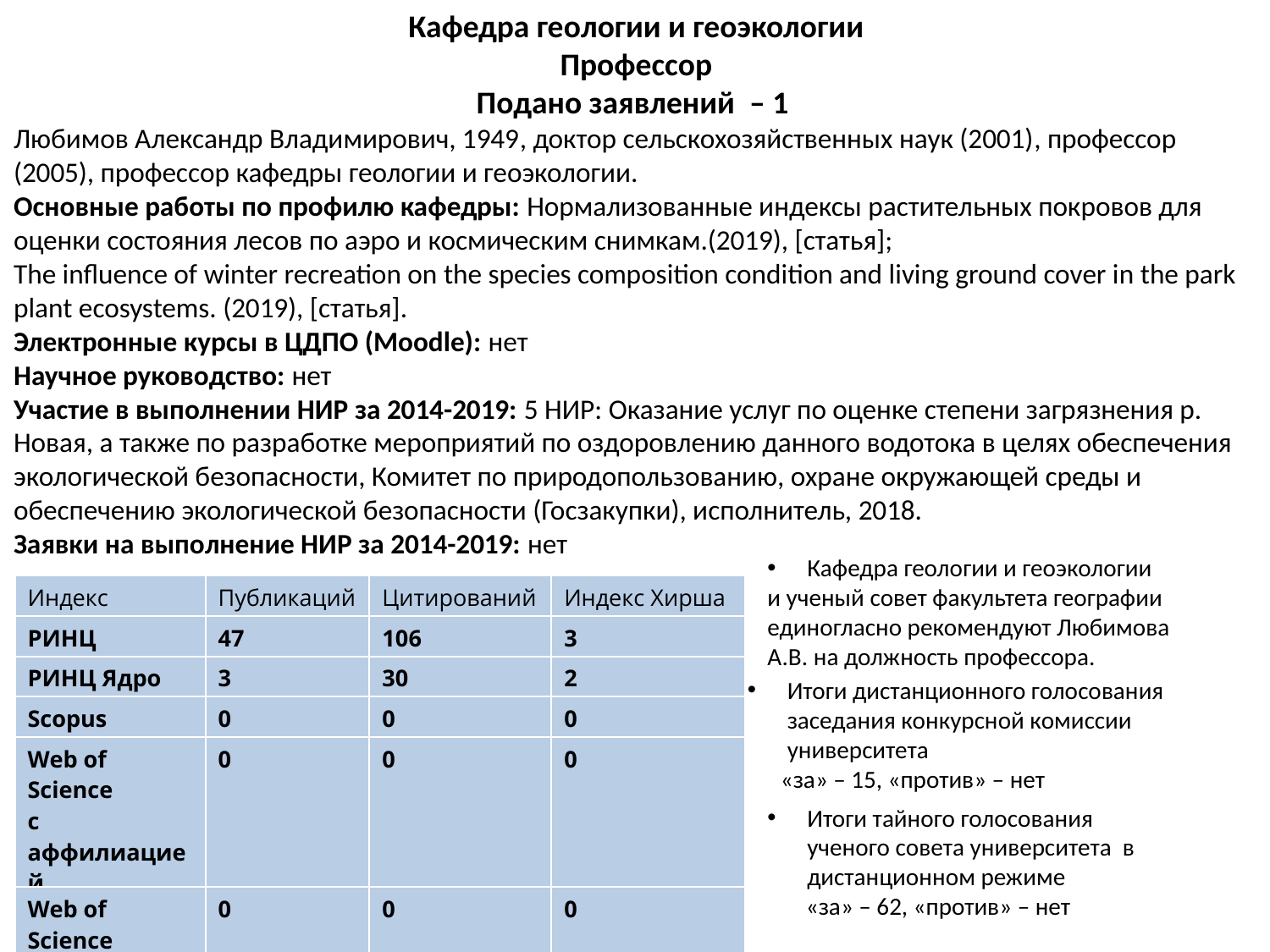

Кафедра геологии и геоэкологии
Профессор
Подано заявлений  – 1
Любимов Александр Владимирович, 1949​, доктор сельскохозяйственных наук (2001)​, профессор (2005), профессор кафедры геологии и геоэкологии.
Основные работы по профилю кафедры: Нормализованные индексы растительных покровов для оценки состояния лесов по аэро и космическим снимкам.(2019), [статья];
The influence of winter recreation on the species composition condition and living ground cover in the park plant ecosystems. (2019), [статья].​
Электронные курсы в ЦДПО (Moodle): ​нет
Научное руководство: нет
Участие в выполнении НИР за 2014-2019: 5 НИР: Оказание услуг по оценке степени загрязнения р. Новая, а также по разработке мероприятий по оздоровлению данного водотока в целях обеспечения экологической безопасности, Комитет по природопользованию, охране окружающей среды и обеспечению экологической безопасности (Госзакупки), исполнитель, 2018.​
Заявки на выполнение НИР за 2014-2019: ​нет

Кафедра геологии и геоэкологии
и ученый совет факультета географии единогласно рекомендуют Любимова А.В. на должность профессора.

| Индекс | Публикаций | Цитирований | Индекс Хирша |
| --- | --- | --- | --- |
| РИНЦ | 47 | 106 | 3 |
| РИНЦ Ядро | 3 | 30 | 2 |
| Scopus | 0 | 0 | 0 |
| Web of Science c аффилиацией | 0 | 0 | 0 |
| Web of Science | 0 | 0 | 0 |
Итоги дистанционного голосования заседания конкурсной комиссии университета
      «за» – 15, «против» – нет

Итоги тайного голосования ученого совета университета  в дистанционном режиме
       «за» – 62, «против» – нет